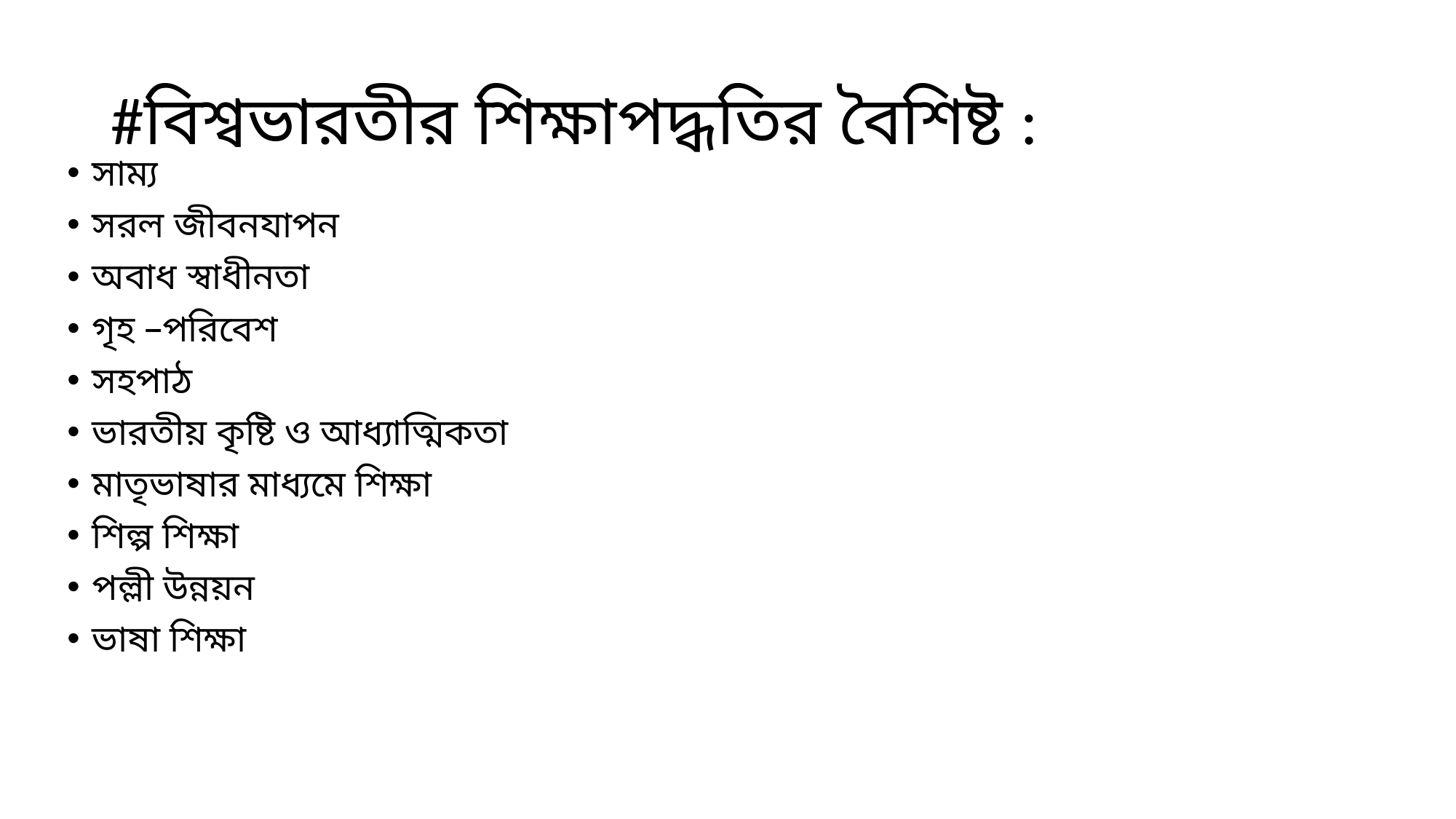

# #বিশ্বভারতীর শিক্ষাপদ্ধতির বৈশিষ্ট :
সাম্য
সরল জীবনযাপন
অবাধ স্বাধীনতা
গৃহ –পরিবেশ
সহপাঠ
ভারতীয় কৃষ্টি ও আধ্যাত্মিকতা
মাতৃভাষার মাধ্যমে শিক্ষা
শিল্প শিক্ষা
পল্লী উন্নয়ন
ভাষা শিক্ষা